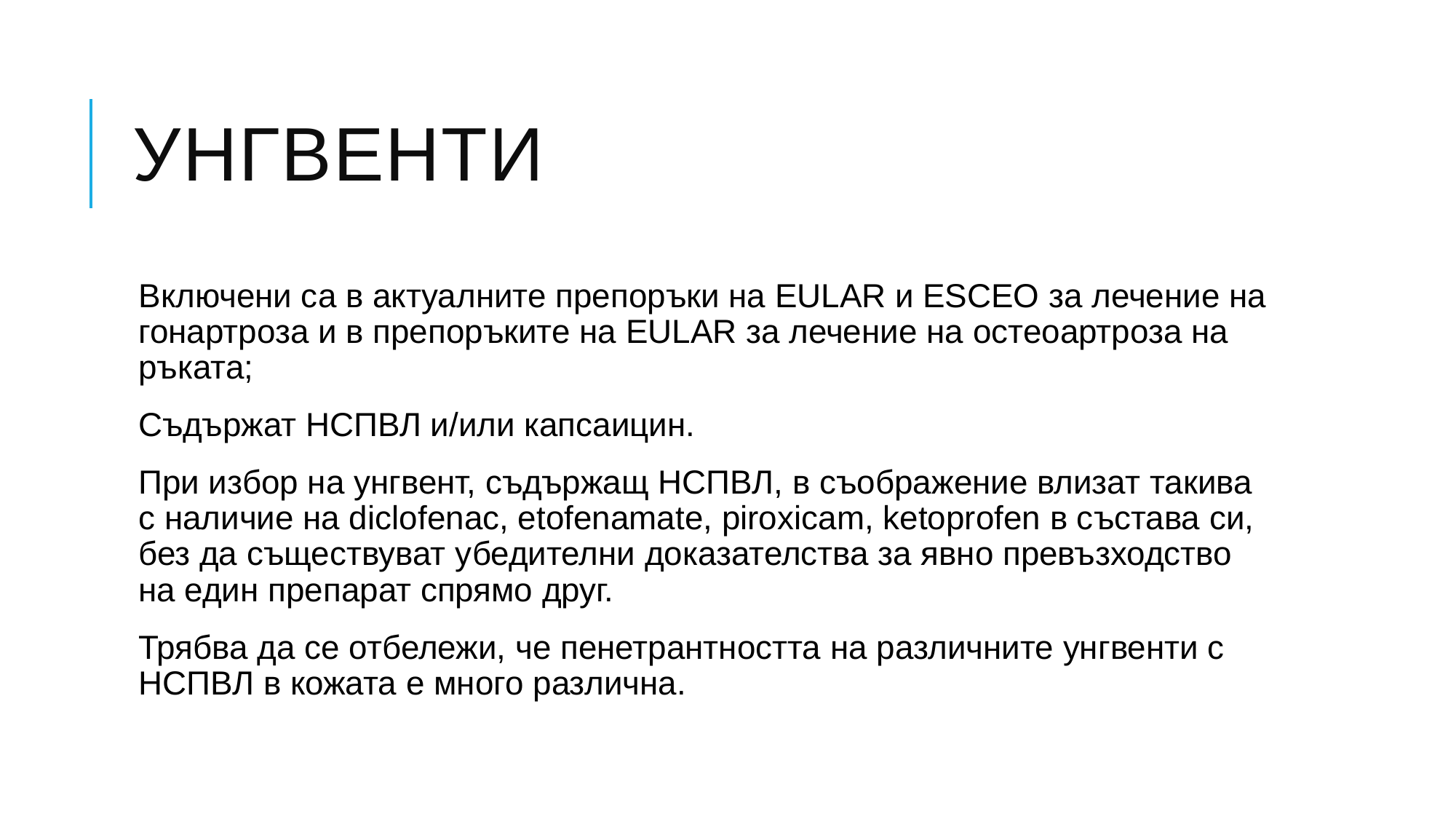

# Унгвенти
Включени са в актуалните препоръки на EULAR и ESCEO за лечение на гонартроза и в препоръките на EULAR за лечение на остеоартроза на ръката;
Съдържат НСПВЛ и/или капсаицин.
При избор на унгвент, съдържащ НСПВЛ, в съображение влизат такива с наличие на diclofenac, etofenamate, piroxicam, ketoprofen в състава си, без да съществуват убедителни доказателства за явно превъзходство на един препарат спрямо друг.
Трябва да се отбележи, че пенетрантността на различните унгвенти с НСПВЛ в кожата е много различна.